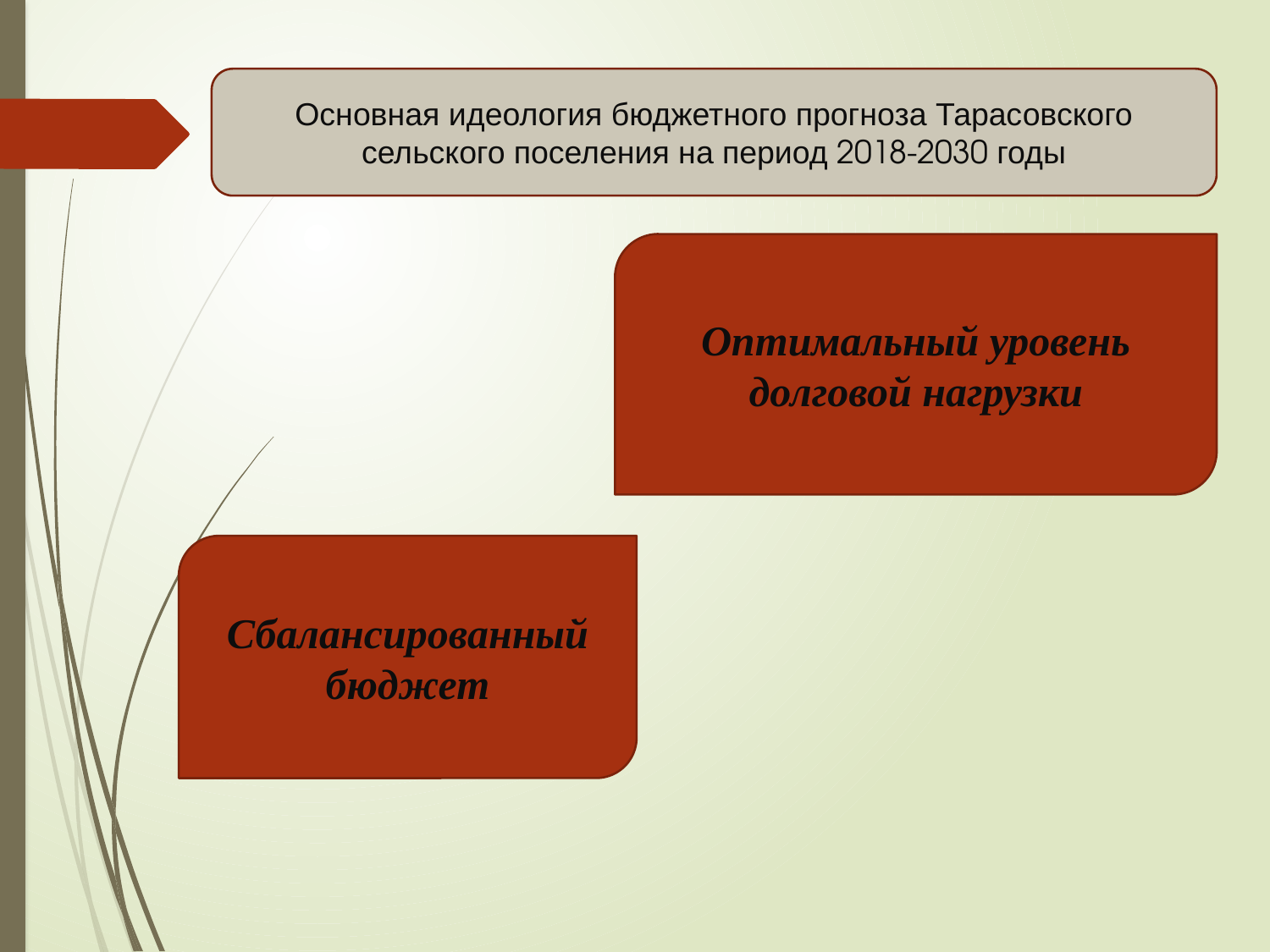

Основная идеология бюджетного прогноза Тарасовского сельского поселения на период 2018-2030 годы
Оптимальный уровень долговой нагрузки
Сбалансированный бюджет